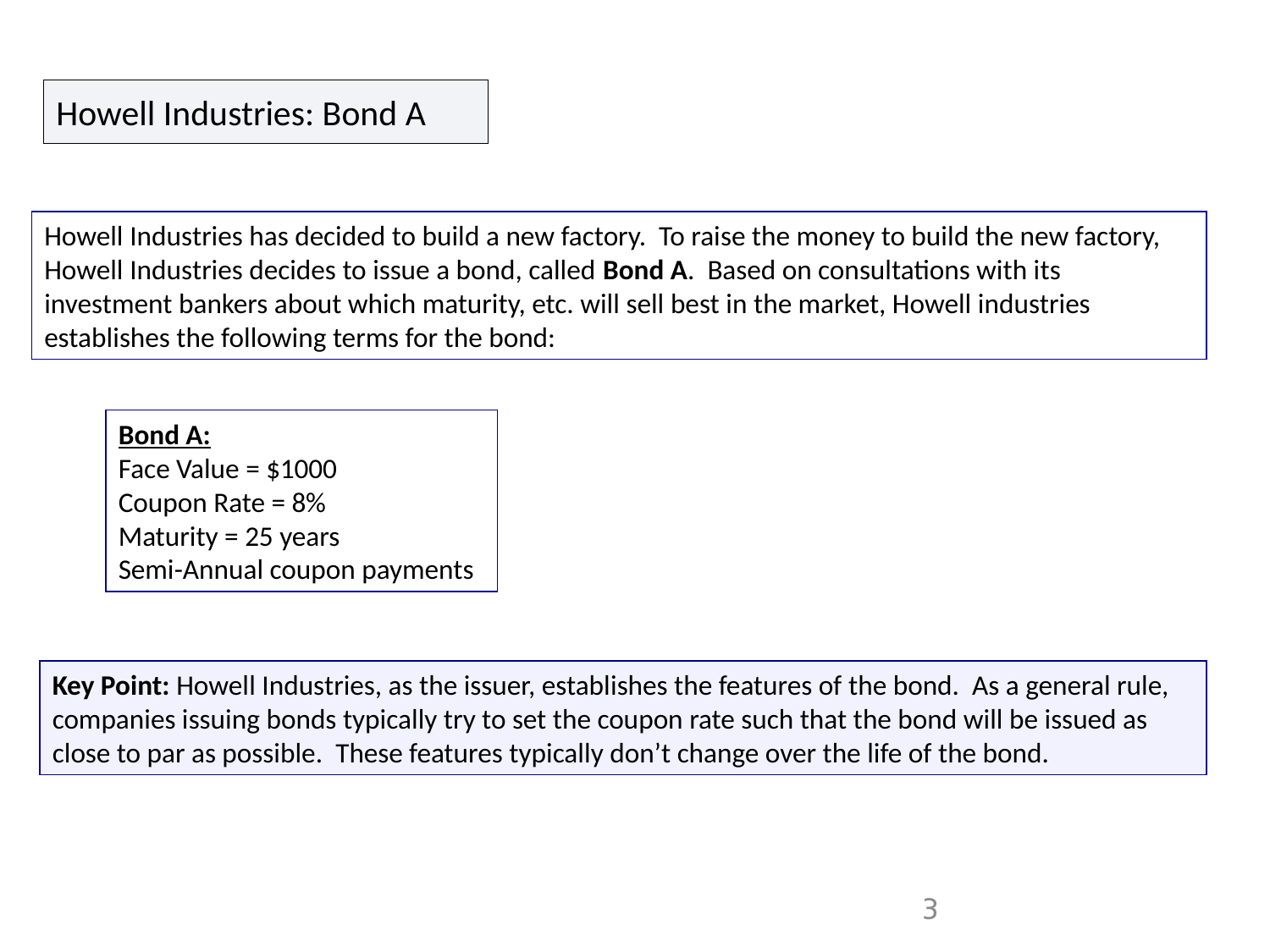

# Howell Industries: Bond A
Howell Industries has decided to build a new factory.  To raise the money to build the new factory, Howell Industries decides to issue a bond, called Bond A.  Based on consultations with its investment bankers about which maturity, etc. will sell best in the market, Howell industries establishes the following terms for the bond:
Bond A:
Face Value = $1000
Coupon Rate = 8%
Maturity = 25 years
Semi-Annual coupon payments
Key Point: Howell Industries, as the issuer, establishes the features of the bond.  As a general rule, companies issuing bonds typically try to set the coupon rate such that the bond will be issued as close to par as possible.  These features typically don’t change over the life of the bond.
3